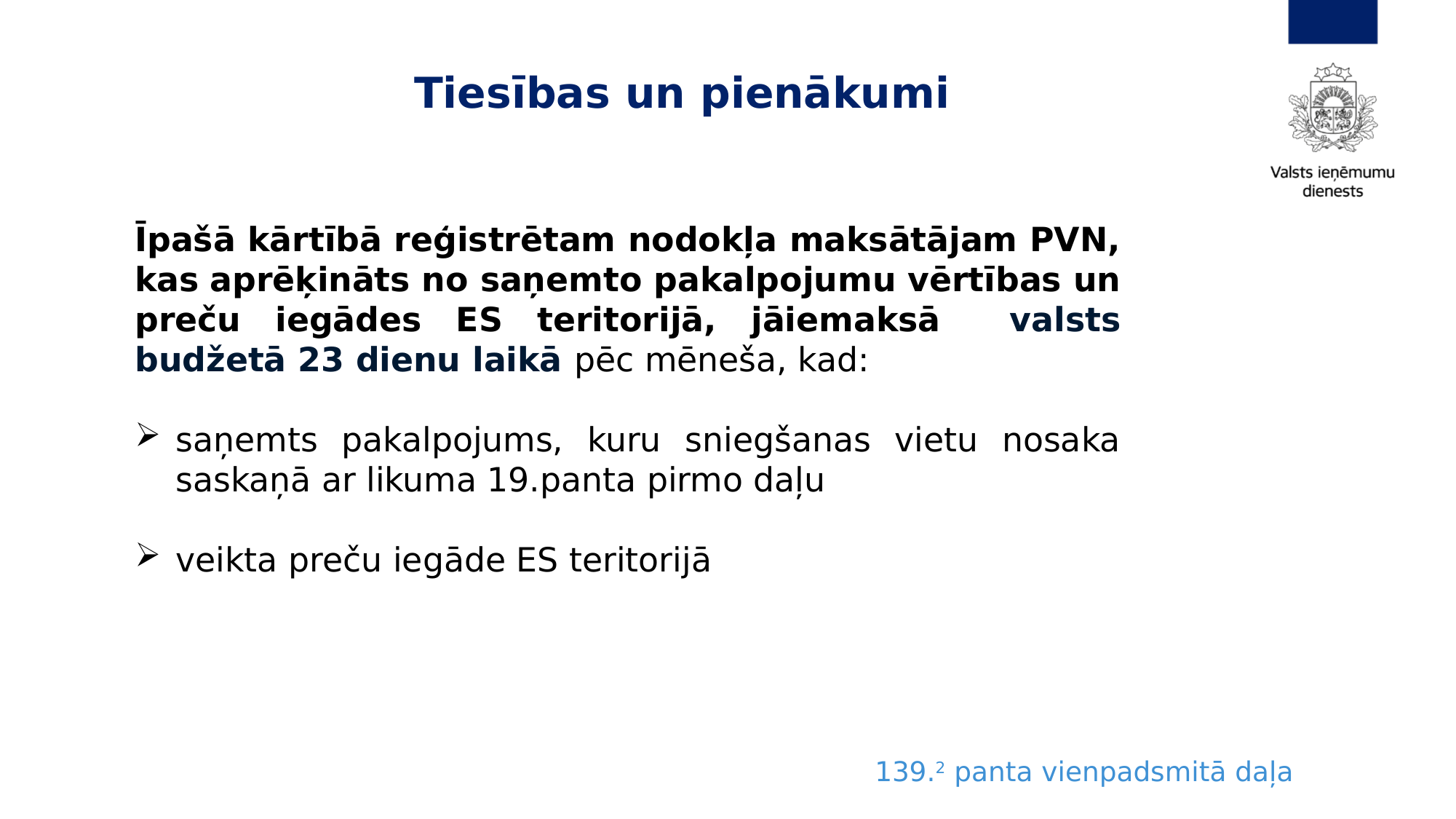

# Tiesības un pienākumi

Īpašā kārtībā reģistrētam nodokļa maksātājam PVN, kas aprēķināts no saņemto pakalpojumu vērtības un preču iegādes ES teritorijā, jāiemaksā  valsts budžetā 23 dienu laikā pēc mēneša, kad:

saņemts pakalpojums, kuru sniegšanas vietu nosaka saskaņā ar likuma 19.panta pirmo daļu

veikta preču iegāde ES teritorijā

139.2 panta vienpadsmitā daļa